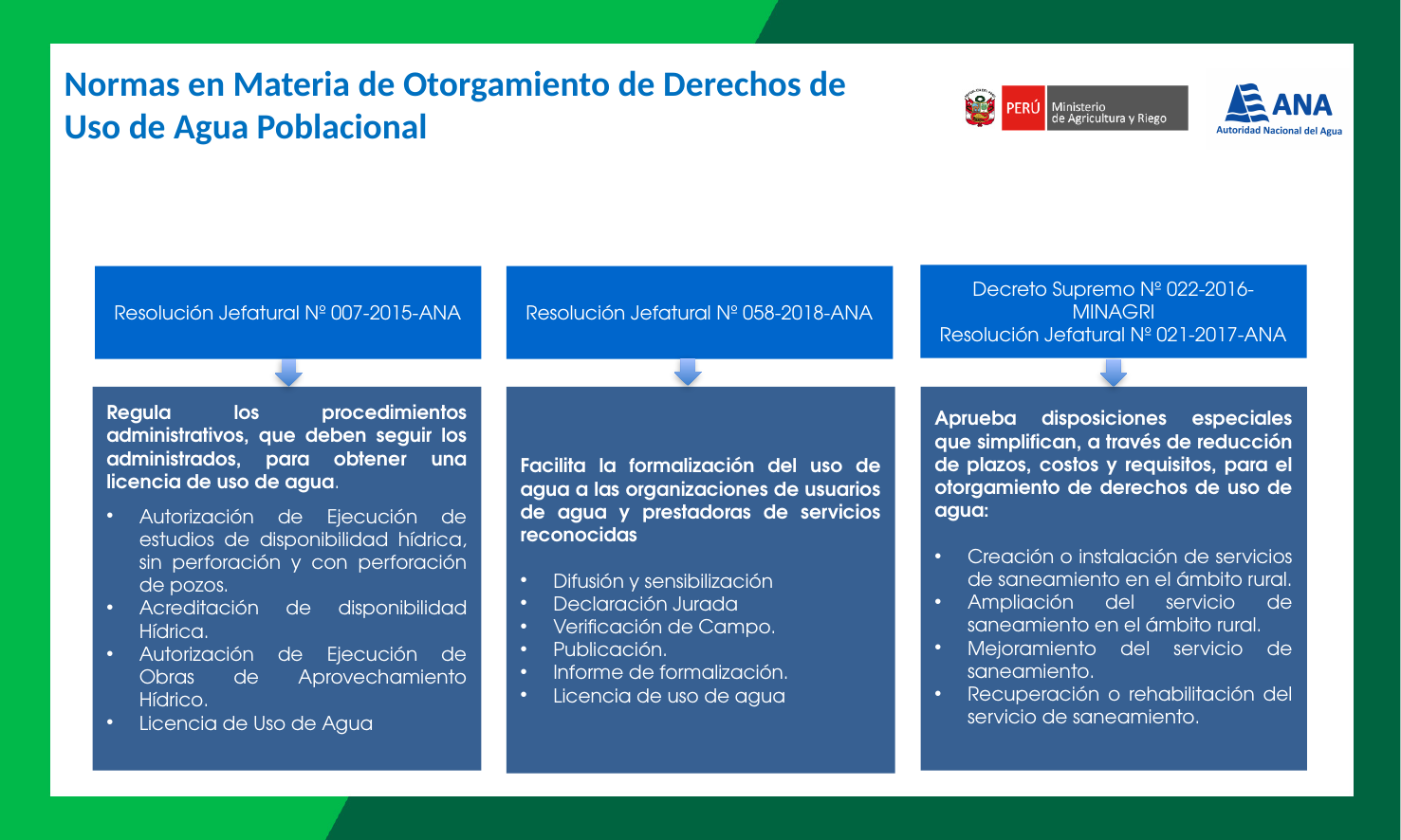

Normas en Materia de Otorgamiento de Derechos de Uso de Agua Poblacional
Decreto Supremo Nº 022-2016-MINAGRI
Resolución Jefatural Nº 021-2017-ANA

Resolución Jefatural Nº 007-2015-ANA

Resolución Jefatural Nº 058-2018-ANA

Aprueba disposiciones especiales que simplifican, a través de reducción de plazos, costos y requisitos, para el otorgamiento de derechos de uso de agua:

Creación o instalación de servicios de saneamiento en el ámbito rural.
Ampliación del servicio de saneamiento en el ámbito rural.
Mejoramiento del servicio de saneamiento.
Recuperación o rehabilitación del servicio de saneamiento.

Regula los procedimientos administrativos, que deben seguir los administrados, para obtener una licencia de uso de agua.
Autorización de Ejecución de estudios de disponibilidad hídrica, sin perforación y con perforación de pozos.
Acreditación de disponibilidad Hídrica.
Autorización de Ejecución de Obras de Aprovechamiento Hídrico.
Licencia de Uso de Agua

Facilita la formalización del uso de agua a las organizaciones de usuarios de agua y prestadoras de servicios reconocidas

Difusión y sensibilización
Declaración Jurada
Verificación de Campo.
Publicación.
Informe de formalización.
Licencia de uso de agua